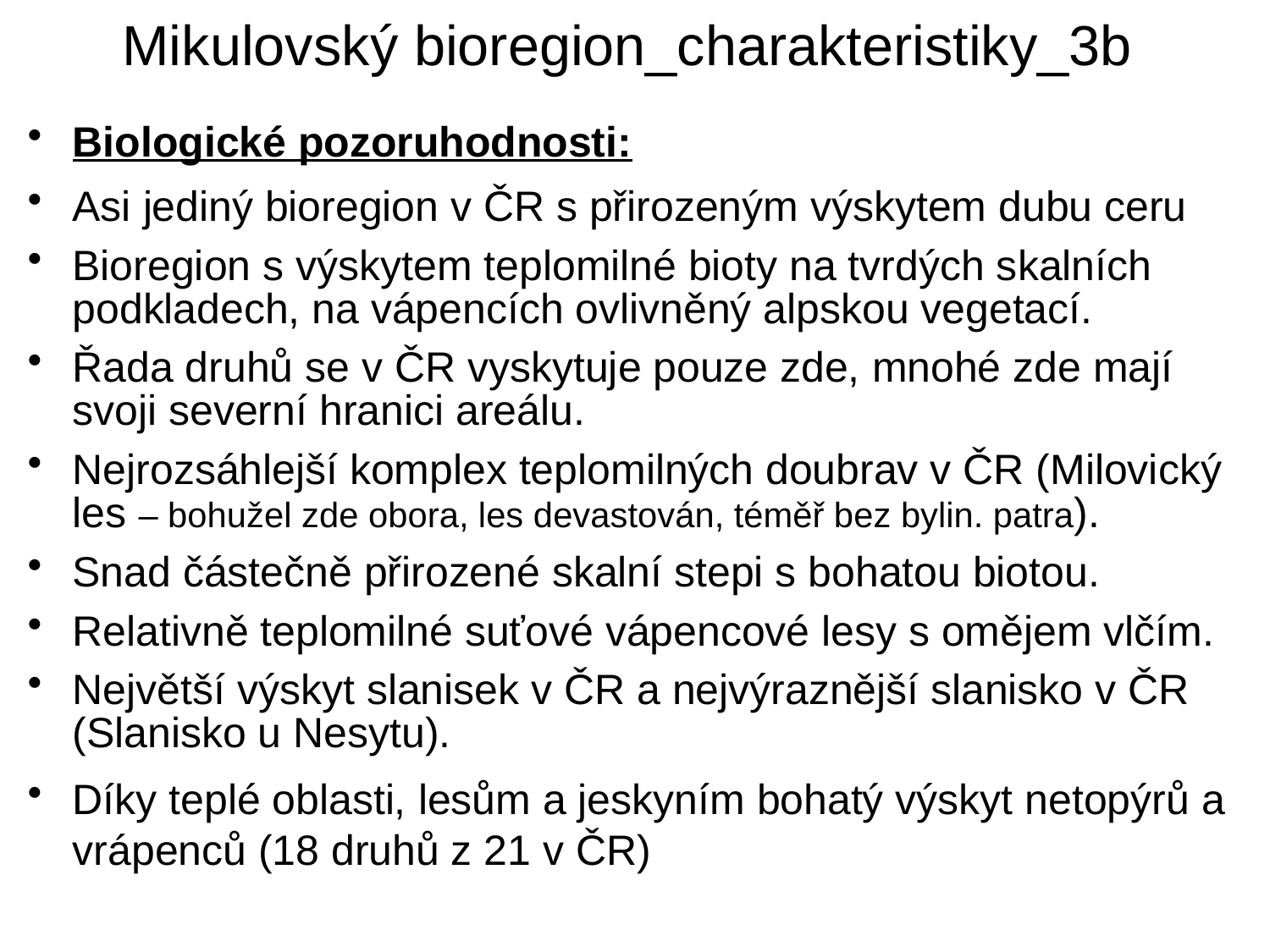

# Mikulovský bioregion_charakteristiky_3b
Biologické pozoruhodnosti:
Asi jediný bioregion v ČR s přirozeným výskytem dubu ceru
Bioregion s výskytem teplomilné bioty na tvrdých skalních podkladech, na vápencích ovlivněný alpskou vegetací.
Řada druhů se v ČR vyskytuje pouze zde, mnohé zde mají svoji severní hranici areálu.
Nejrozsáhlejší komplex teplomilných doubrav v ČR (Milovický les – bohužel zde obora, les devastován, téměř bez bylin. patra).
Snad částečně přirozené skalní stepi s bohatou biotou.
Relativně teplomilné suťové vápencové lesy s omějem vlčím.
Největší výskyt slanisek v ČR a nejvýraznější slanisko v ČR (Slanisko u Nesytu).
Díky teplé oblasti, lesům a jeskyním bohatý výskyt netopýrů a vrápenců (18 druhů z 21 v ČR)